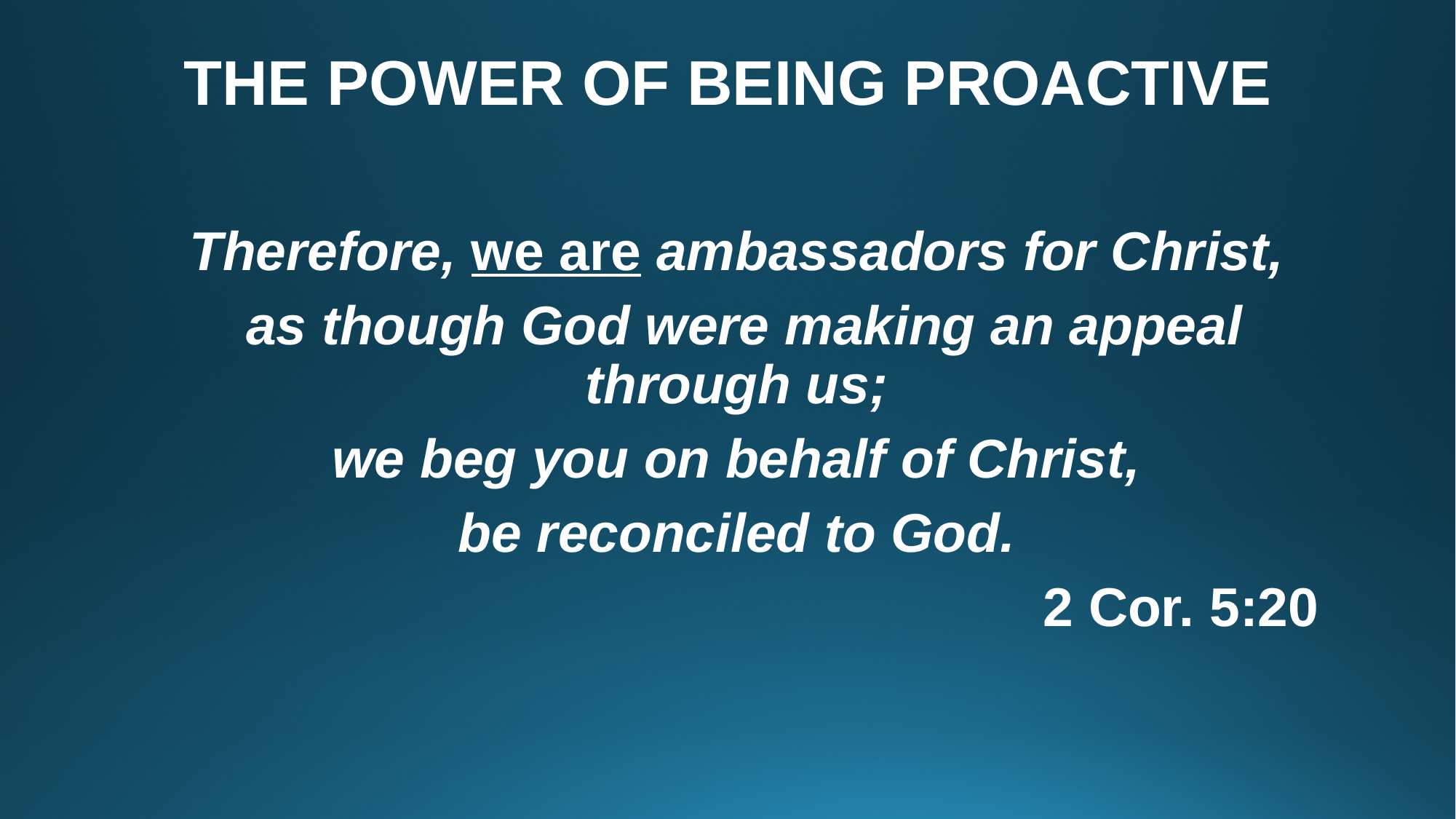

# THE POWER OF BEING PROACTIVE
Therefore, we are ambassadors for Christ,
as though God were making an appeal through us;
we beg you on behalf of Christ,
be reconciled to God.
								2 Cor. 5:20